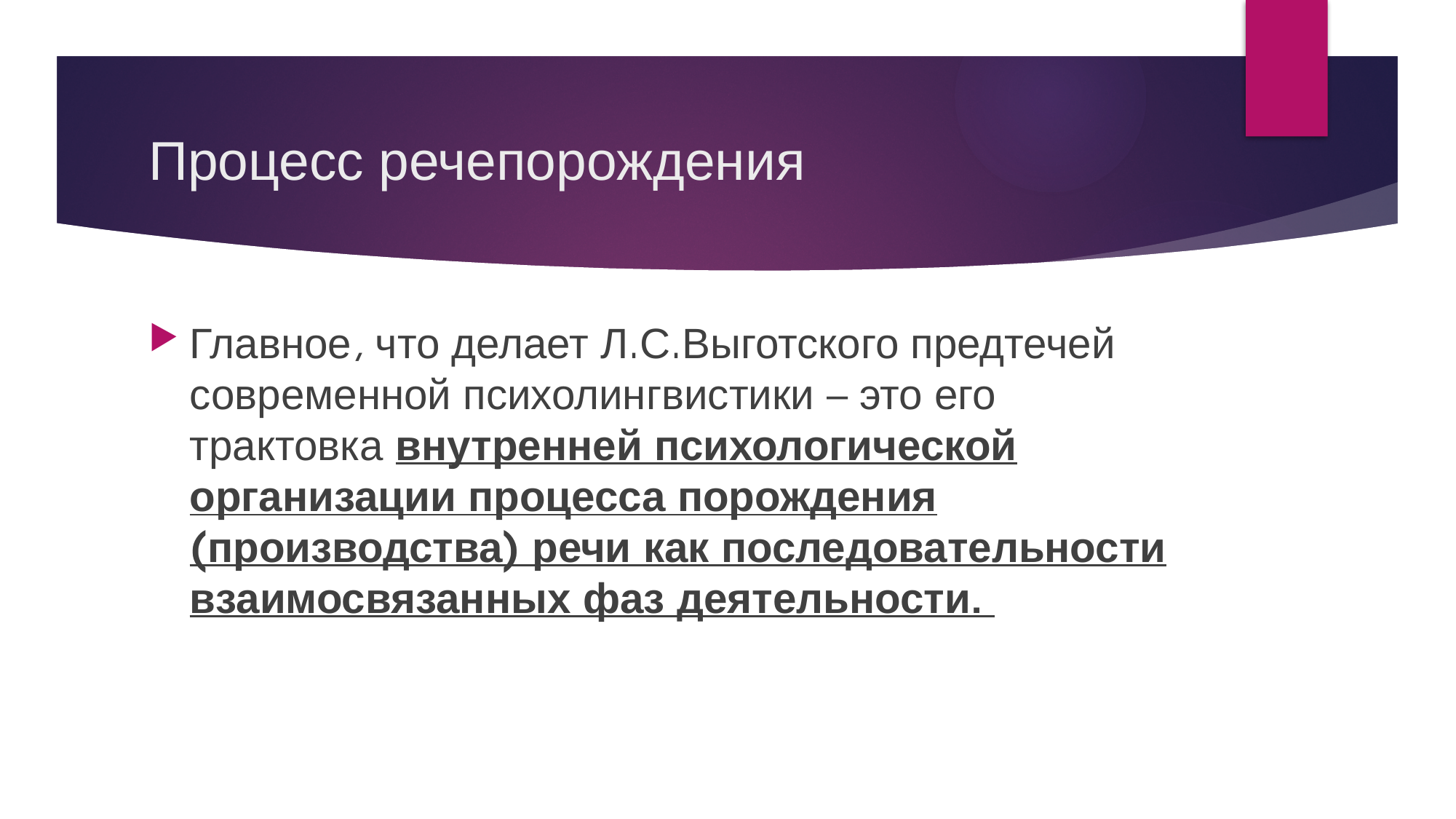

# Процесс речепорождения
Главное, что делает Л.С.Выготского предтечей современной психолингвистики – это его трактовка внутренней психологической организации процесса порождения (производства) речи как последовательности взаимосвязанных фаз деятельности.